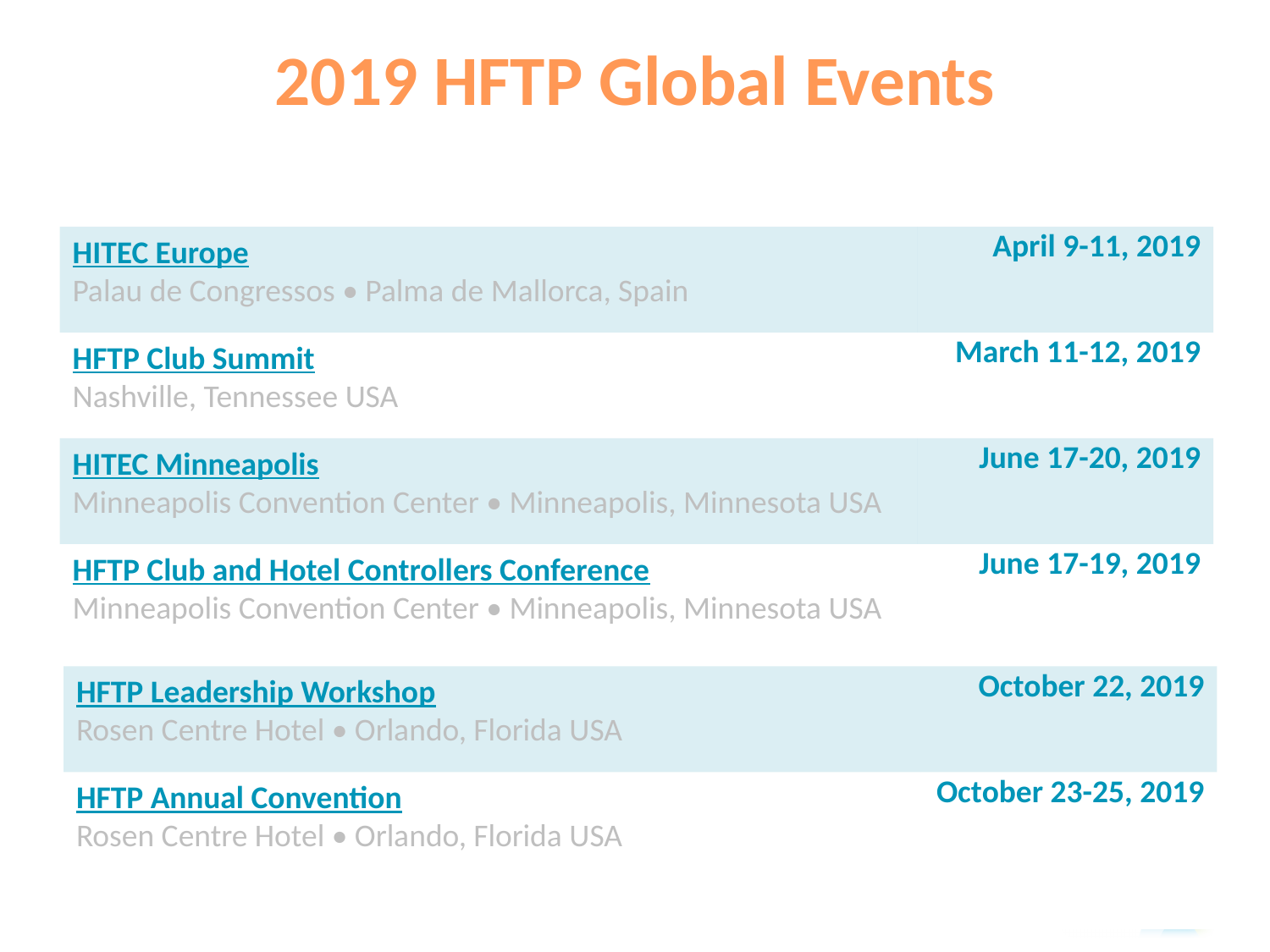

# 2019 HFTP Global Events
|  |  |
| --- | --- |
| HITEC Europe Palau de Congressos • Palma de Mallorca, Spain | April 9-11, 2019 |
| HFTP Club Summit Nashville, Tennessee USA | March 11-12, 2019 |
| HITEC Minneapolis Minneapolis Convention Center • Minneapolis, Minnesota USA | June 17-20, 2019 |
| HFTP Club and Hotel Controllers Conference Minneapolis Convention Center • Minneapolis, Minnesota USA | June 17-19, 2019 |
|  |  |
| --- | --- |
| HFTP Leadership Workshop Rosen Centre Hotel • Orlando, Florida USA | October 22, 2019 |
| HFTP Annual Convention Rosen Centre Hotel • Orlando, Florida USA | October 23-25, 2019 |